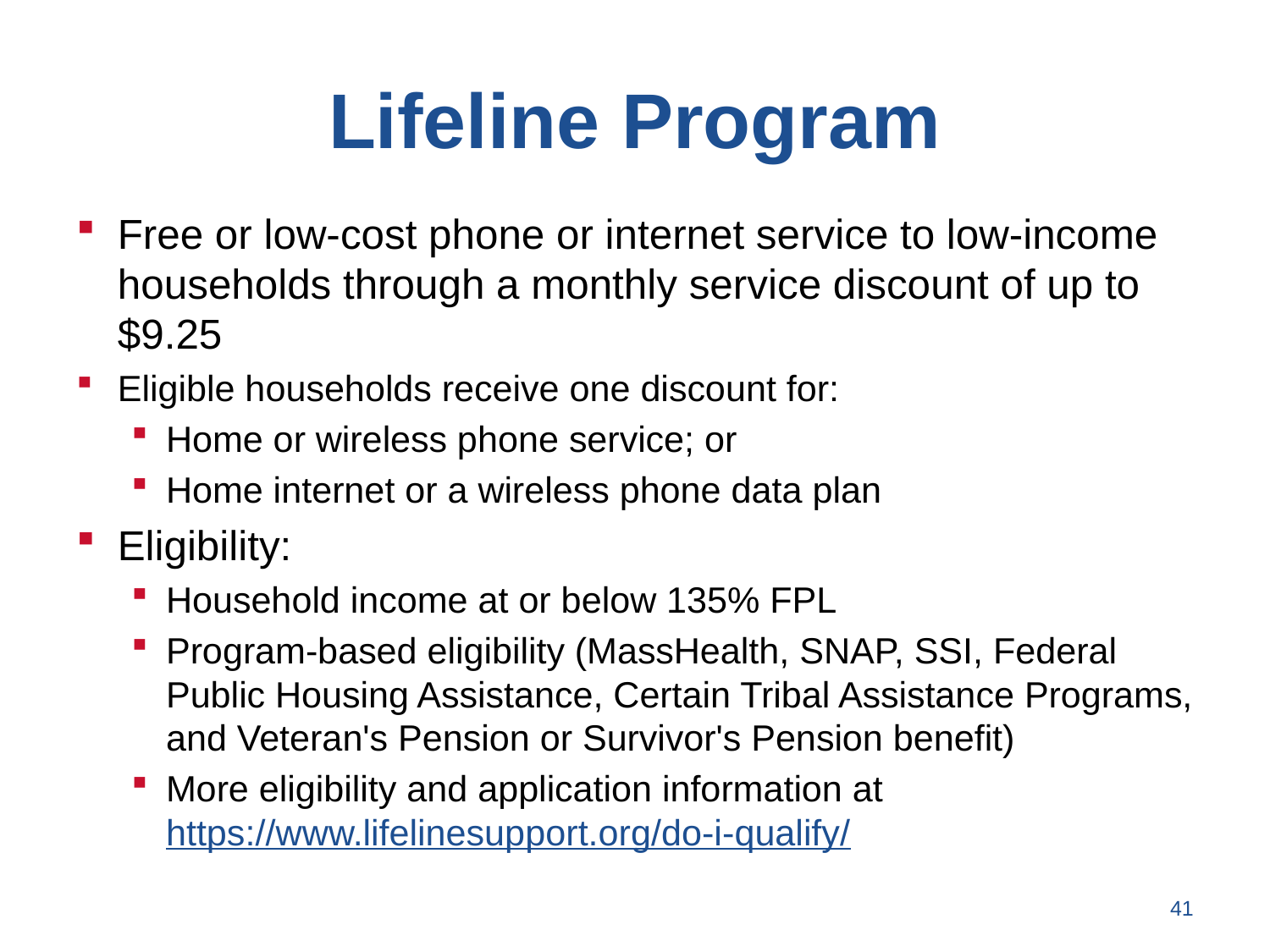

# Lifeline Program
Free or low-cost phone or internet service to low-income households through a monthly service discount of up to $9.25
Eligible households receive one discount for:
Home or wireless phone service; or
Home internet or a wireless phone data plan
Eligibility:
Household income at or below 135% FPL
Program-based eligibility (MassHealth, SNAP, SSI, Federal Public Housing Assistance, Certain Tribal Assistance Programs, and Veteran's Pension or Survivor's Pension benefit)
More eligibility and application information at https://www.lifelinesupport.org/do-i-qualify/

41